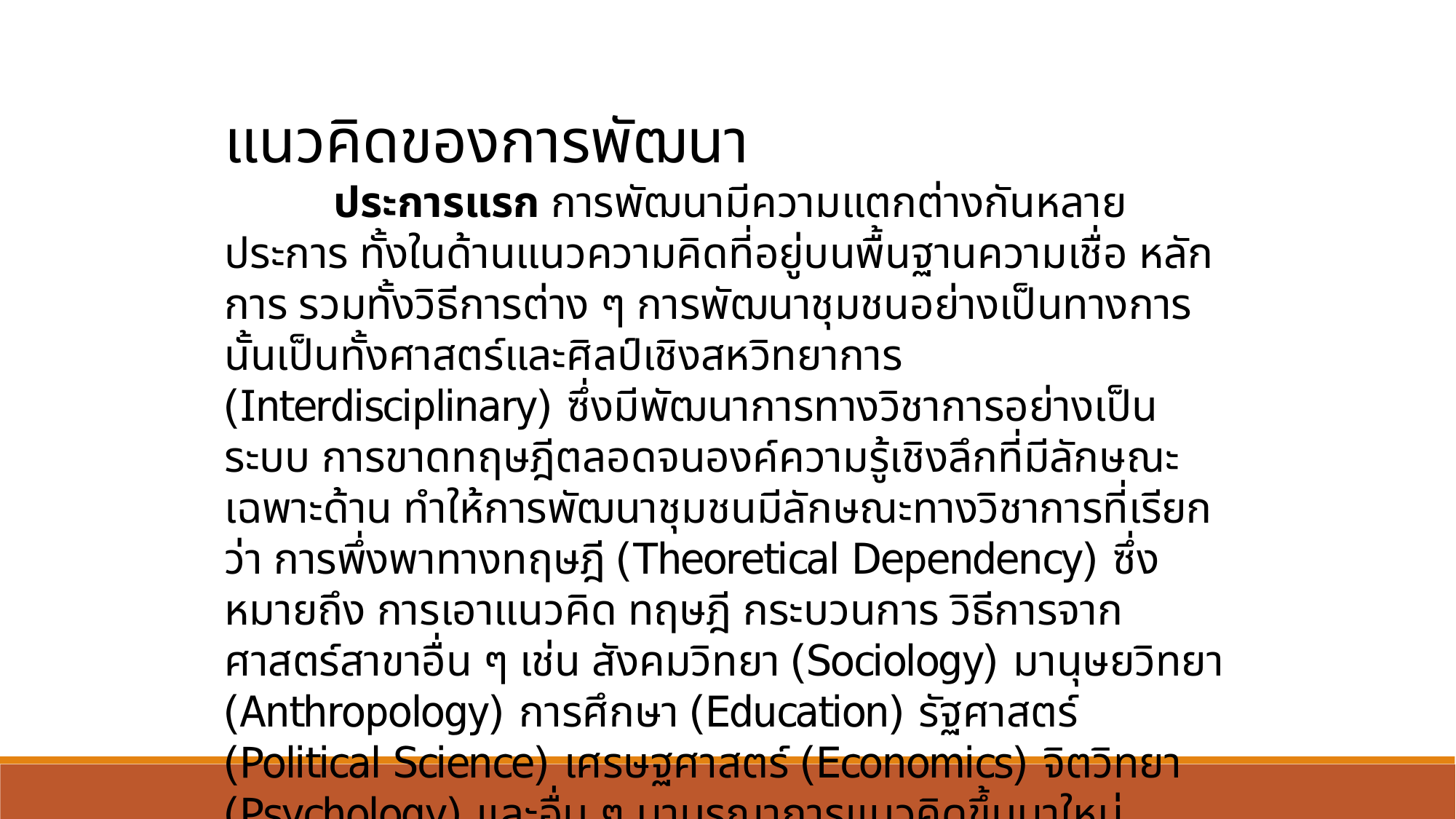

แนวคิดของการพัฒนา
	ประการแรก การพัฒนามีความแตกต่างกันหลายประการ ทั้งในด้านแนวความคิดที่อยู่บนพื้นฐานความเชื่อ หลักการ รวมทั้งวิธีการต่าง ๆ การพัฒนาชุมชนอย่างเป็นทางการนั้นเป็นทั้งศาสตร์และศิลป์เชิงสหวิทยาการ (Interdisciplinary) ซึ่งมีพัฒนาการทางวิชาการอย่างเป็นระบบ การขาดทฤษฎีตลอดจนองค์ความรู้เชิงลึกที่มีลักษณะเฉพาะด้าน ทำให้การพัฒนาชุมชนมีลักษณะทางวิชาการที่เรียกว่า การพึ่งพาทางทฤษฎี (Theoretical Dependency) ซึ่งหมายถึง การเอาแนวคิด ทฤษฎี กระบวนการ วิธีการจากศาสตร์สาขาอื่น ๆ เช่น สังคมวิทยา (Sociology) มานุษยวิทยา (Anthropology) การศึกษา (Education) รัฐศาสตร์ (Political Science) เศรษฐศาสตร์ (Economics) จิตวิทยา (Psychology) และอื่น ๆ มาบูรณาการแนวคิดขึ้นมาใหม่